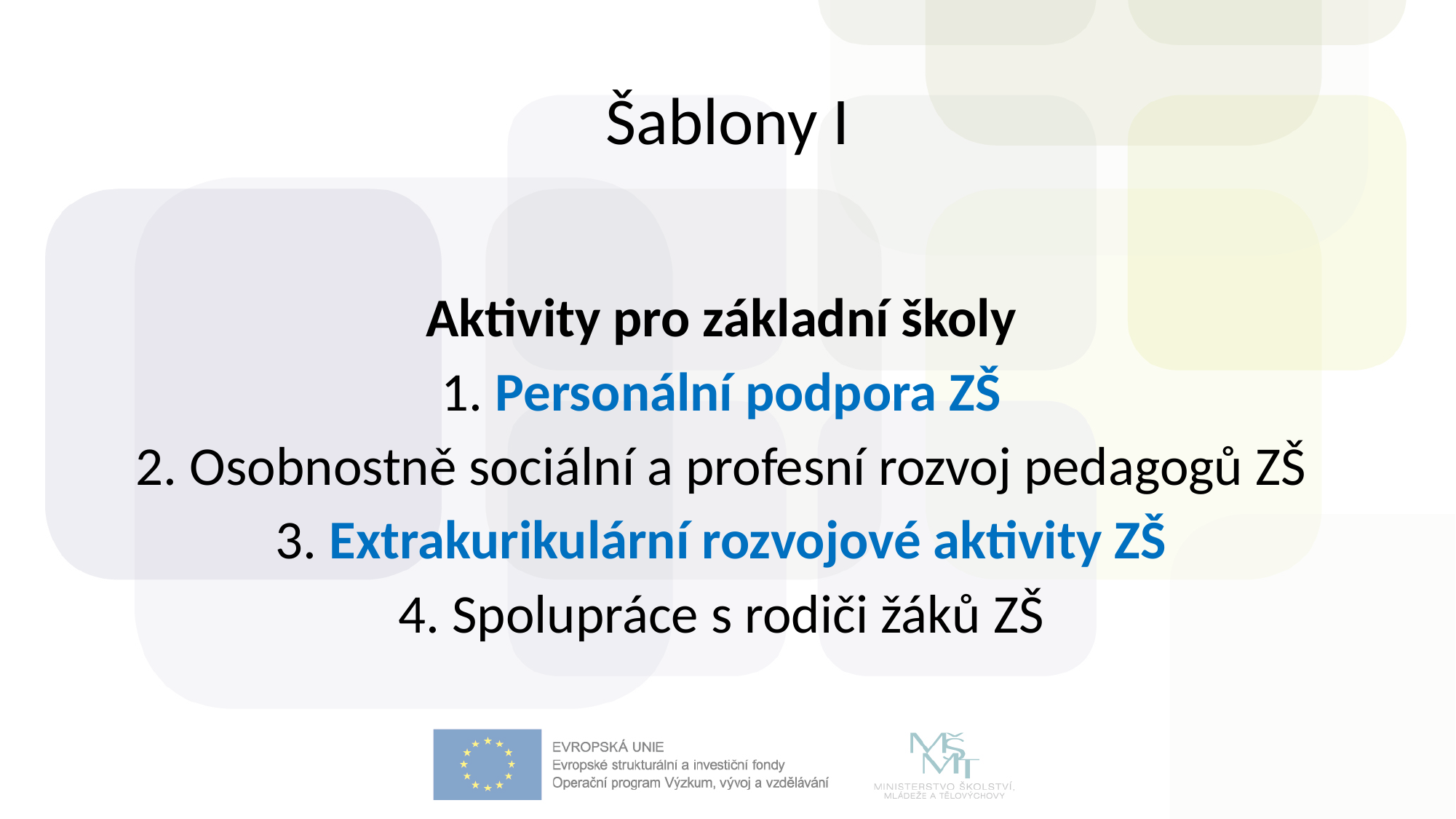

# Šablony I

Aktivity pro základní školy
1. Personální podpora ZŠ
2. Osobnostně sociální a profesní rozvoj pedagogů ZŠ
3. Extrakurikulární rozvojové aktivity ZŠ
4. Spolupráce s rodiči žáků ZŠ